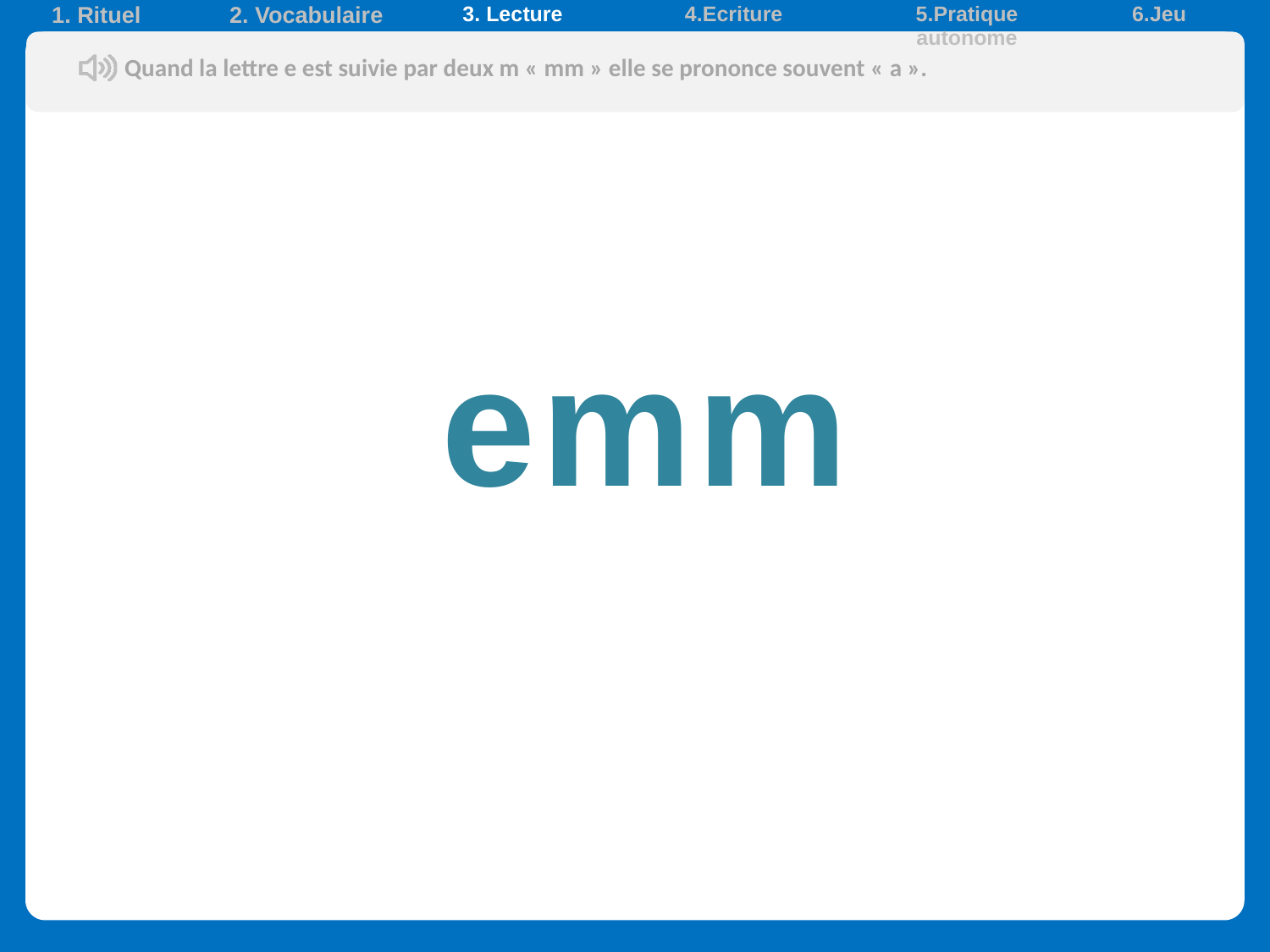

| 1. Rituel | 2. Vocabulaire | 3. Lecture | 4.Ecriture | 5.Pratique autonome | 6.Jeu |
| --- | --- | --- | --- | --- | --- |

   Quand la lettre e est suivie par deux m « mm » elle se prononce souvent « a ».

emm